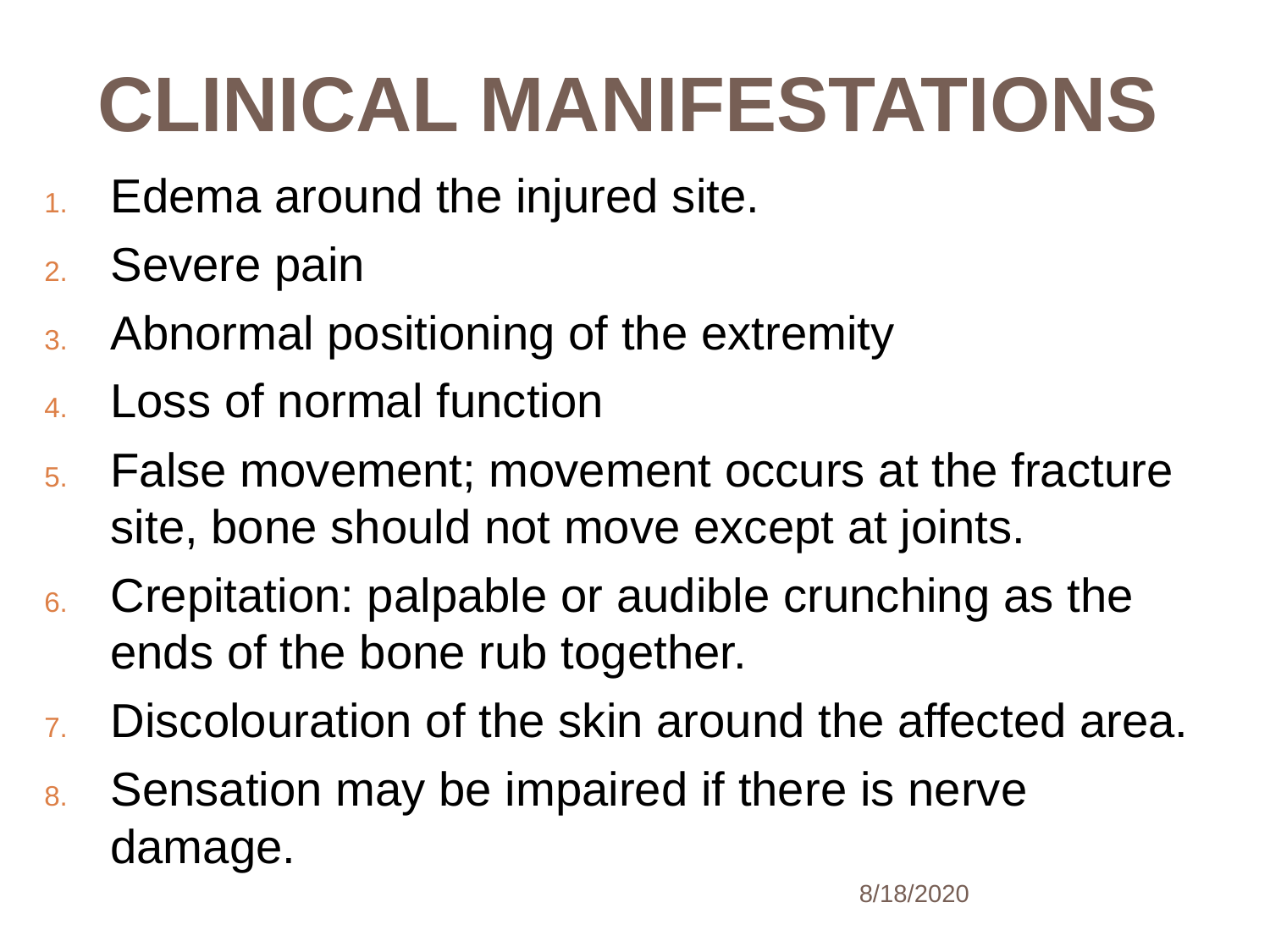

# CLINICAL MANIFESTATIONS
Edema around the injured site.
Severe pain
Abnormal positioning of the extremity
Loss of normal function
False movement; movement occurs at the fracture site, bone should not move except at joints.
Crepitation: palpable or audible crunching as the ends of the bone rub together.
Discolouration of the skin around the affected area.
Sensation may be impaired if there is nerve damage.

227
V.K 2019
8/18/2020